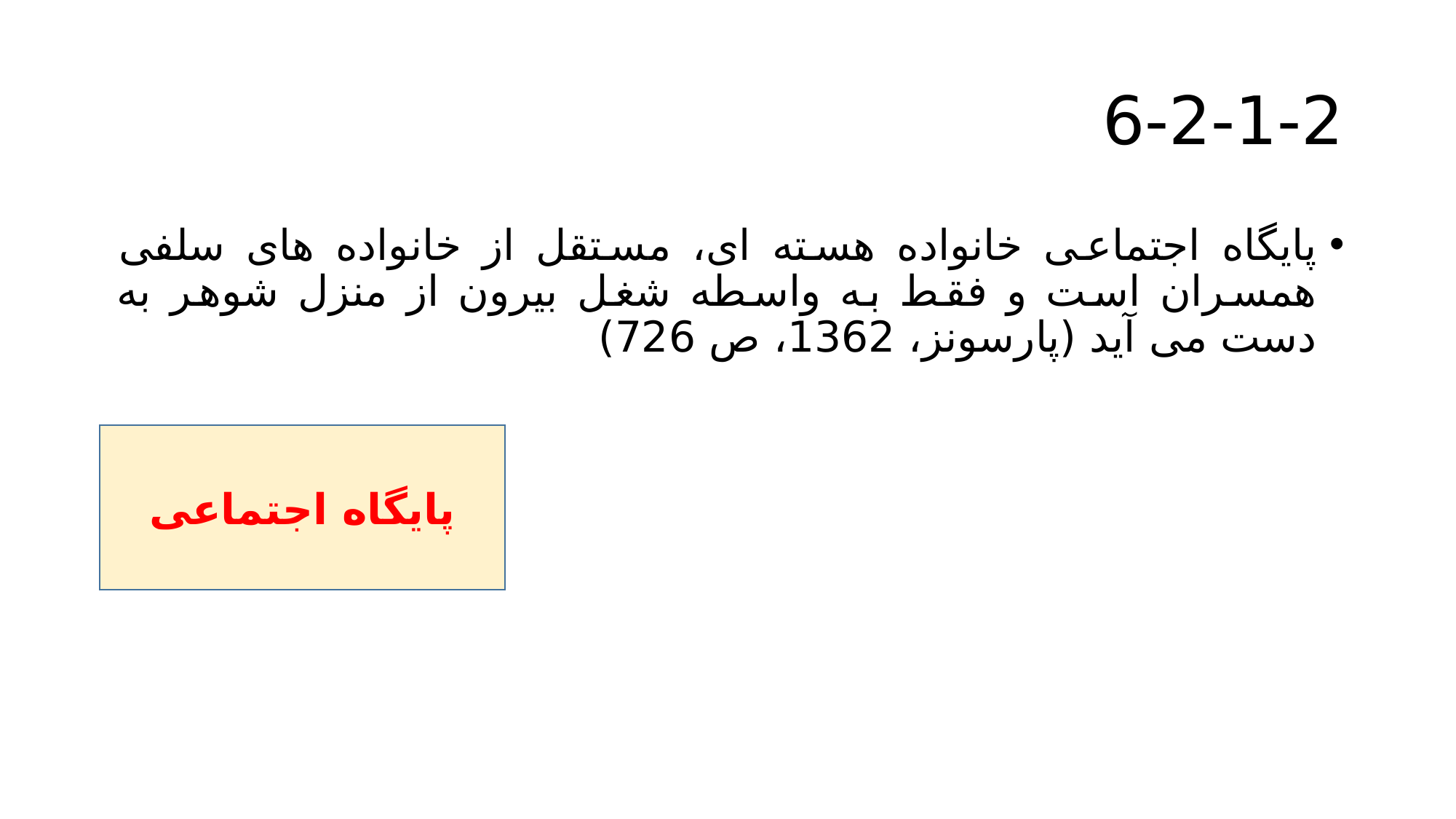

# 6-2-1-2
پایگاه اجتماعی خانواده هسته ای، مستقل از خانواده های سلفی همسران است و فقط به واسطه شغل بیرون از منزل شوهر به دست می آید (پارسونز، 1362، ص 726)
پایگاه اجتماعی